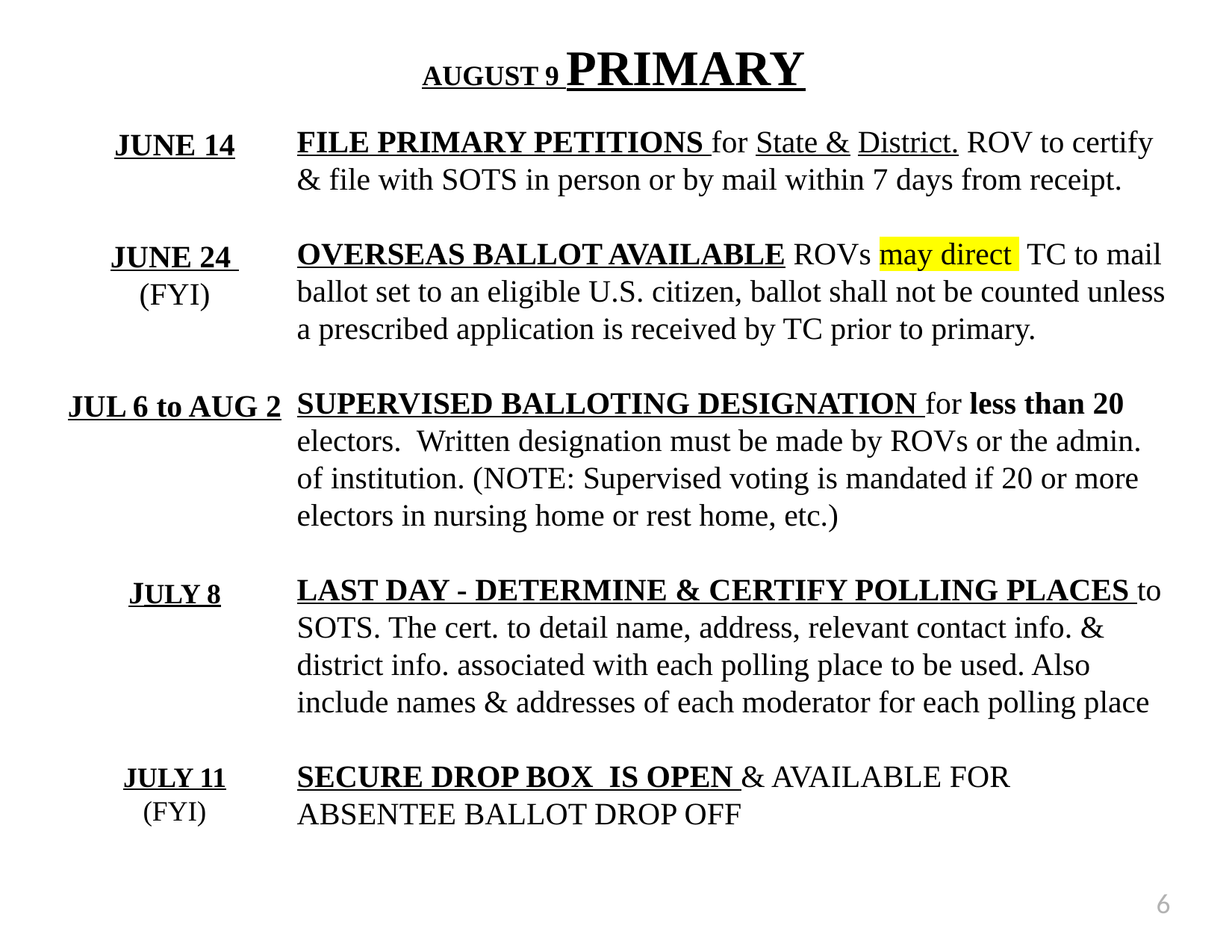

# AUGUST 9 PRIMARY
FILE PRIMARY PETITIONS for State & District. ROV to certify & file with SOTS in person or by mail within 7 days from receipt.

OVERSEAS BALLOT AVAILABLE ROVs may direct  TC to mail ballot set to an eligible U.S. citizen, ballot shall not be counted unless a prescribed application is received by TC prior to primary.

SUPERVISED BALLOTING DESIGNATION for less than 20 electors.  Written designation must be made by ROVs or the admin. of institution. (NOTE: Supervised voting is mandated if 20 or more electors in nursing home or rest home, etc.)

LAST DAY - DETERMINE & CERTIFY POLLING PLACES to SOTS. The cert. to detail name, address, relevant contact info. & district info. associated with each polling place to be used. Also include names & addresses of each moderator for each polling place

SECURE DROP BOX  IS OPEN & AVAILABLE FOR ABSENTEE BALLOT DROP OFF

JUNE 14

JUNE 24
(FYI)

JUL 6 to AUG 2

JULY 8

JULY 11
(FYI)

6